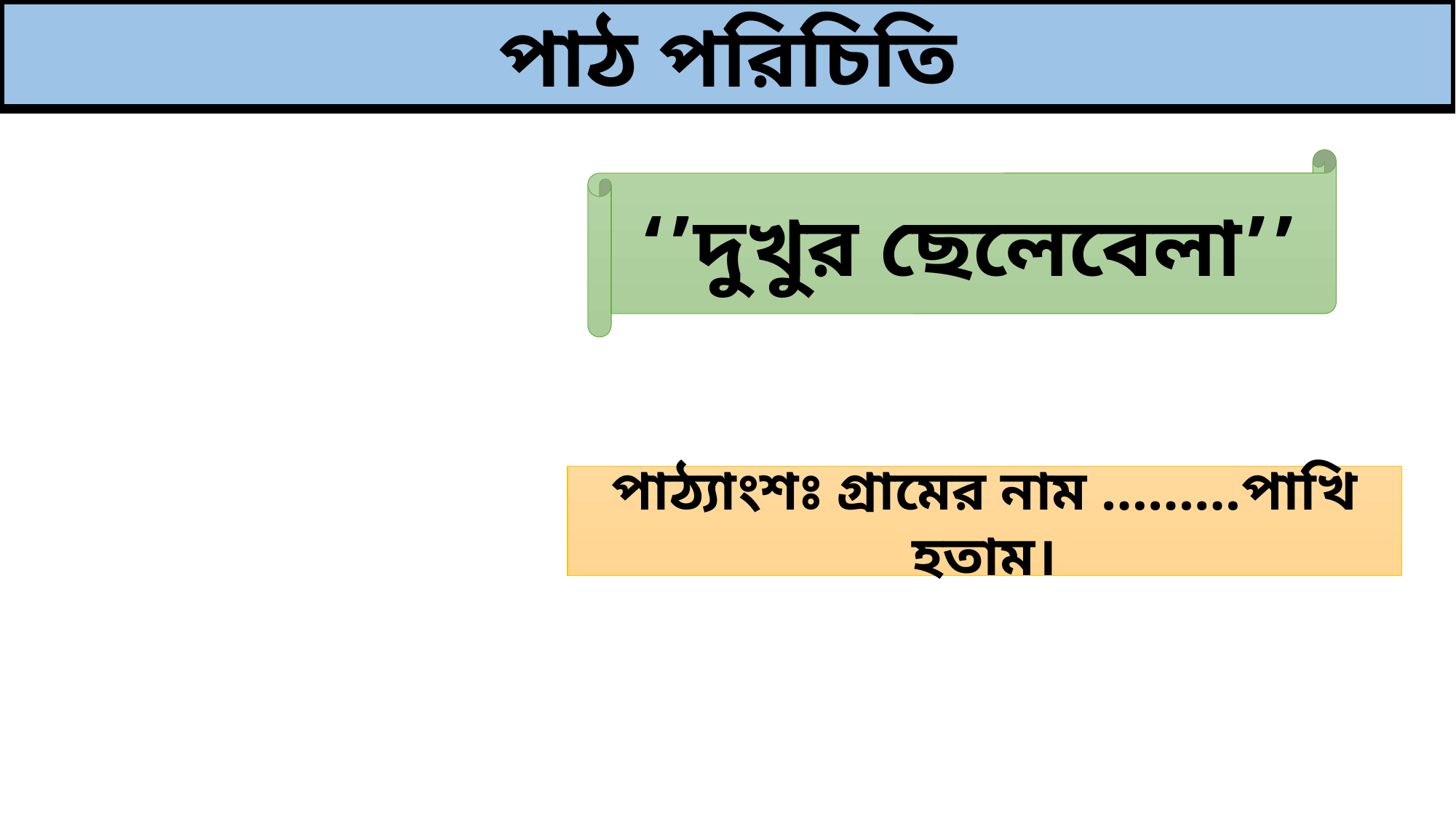

পাঠ পরিচিতি
‘’দুখুর ছেলেবেলা’’
পাঠ্যাংশঃ গ্রামের নাম ………পাখি হতাম।